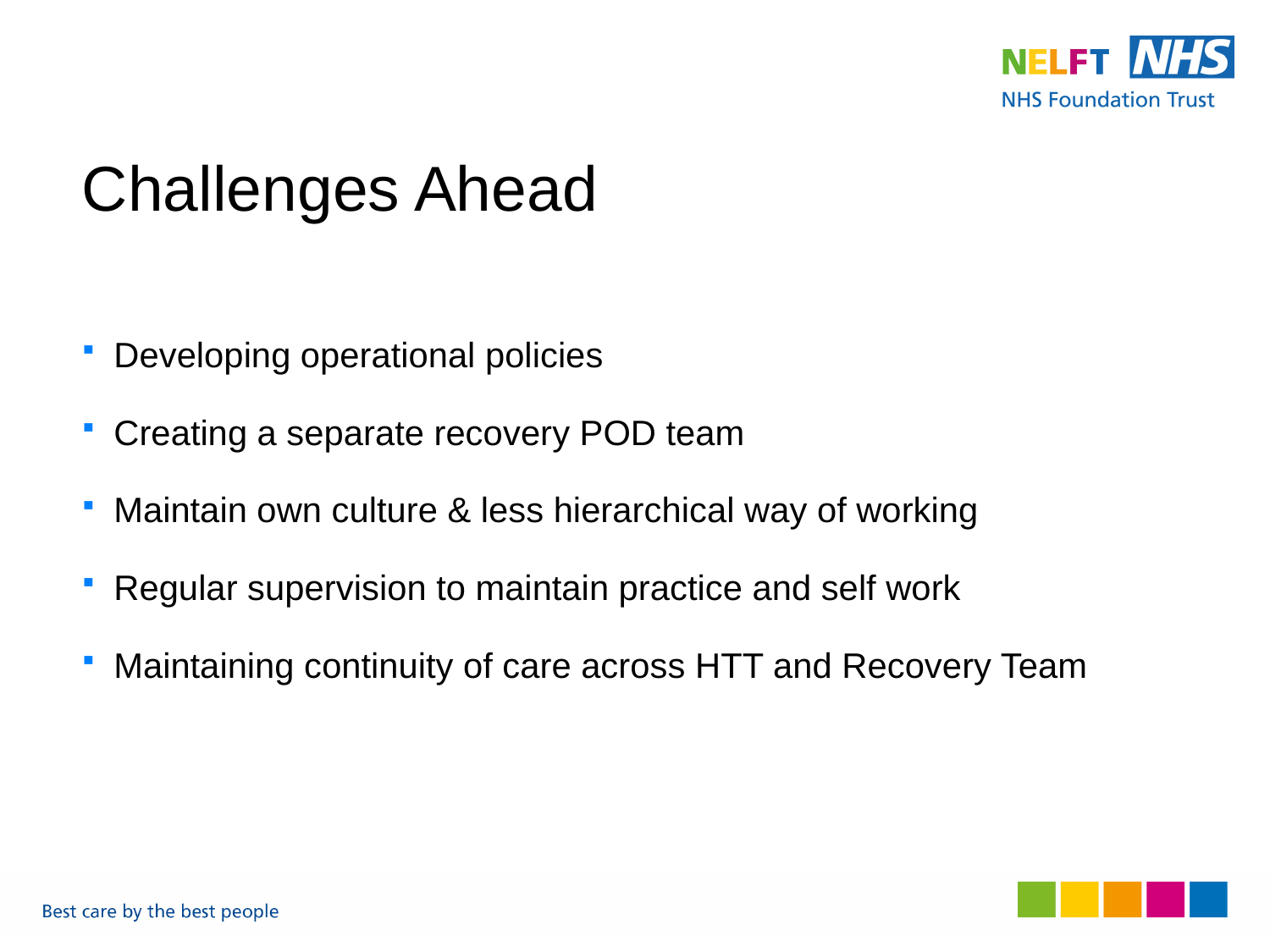

# Challenges Ahead
Developing operational policies
Creating a separate recovery POD team
Maintain own culture & less hierarchical way of working
Regular supervision to maintain practice and self work
Maintaining continuity of care across HTT and Recovery Team